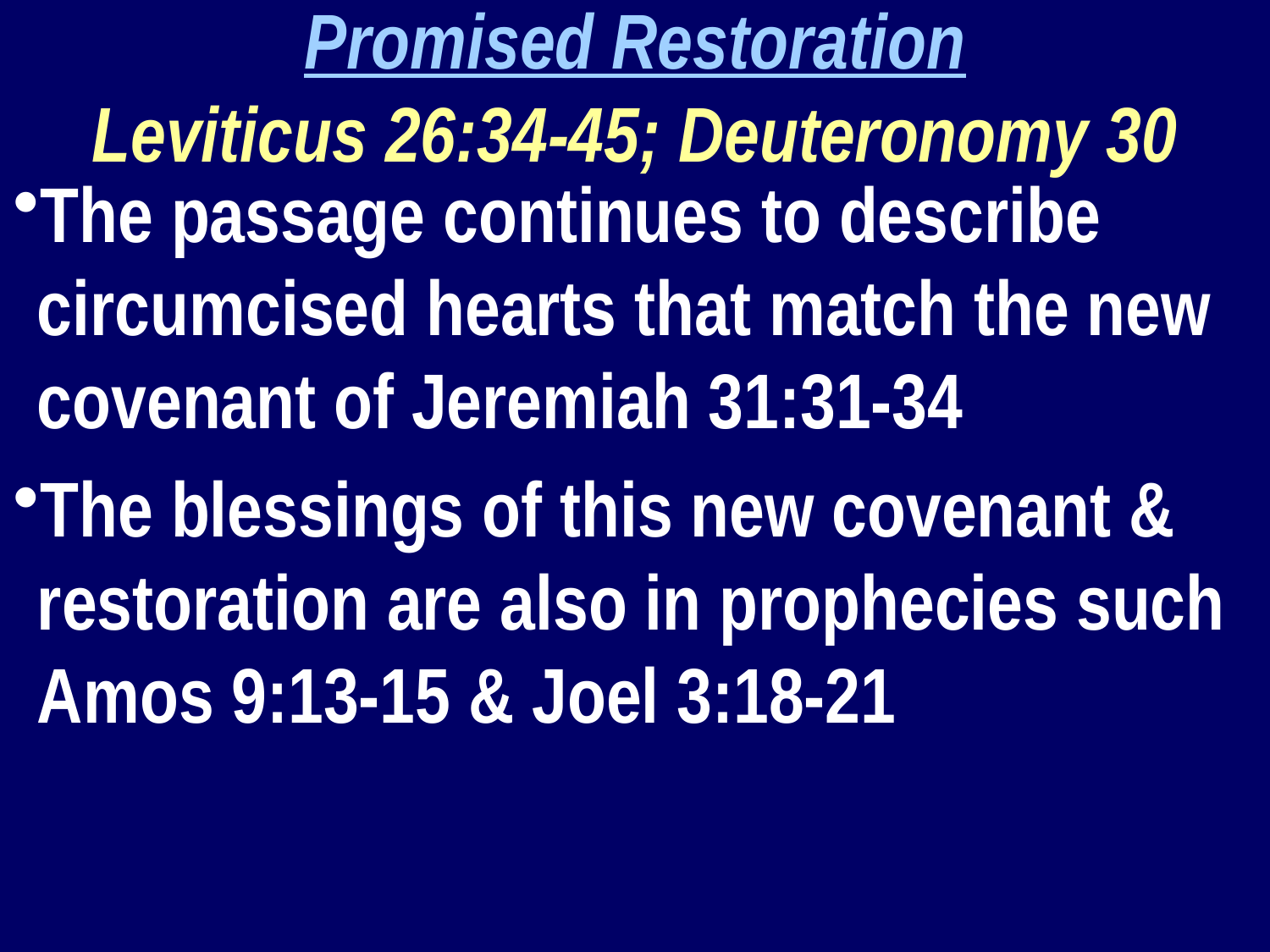

Promised Restoration
Leviticus 26:34-45; Deuteronomy 30
The passage continues to describe circumcised hearts that match the new covenant of Jeremiah 31:31-34
The blessings of this new covenant & restoration are also in prophecies such Amos 9:13-15 & Joel 3:18-21